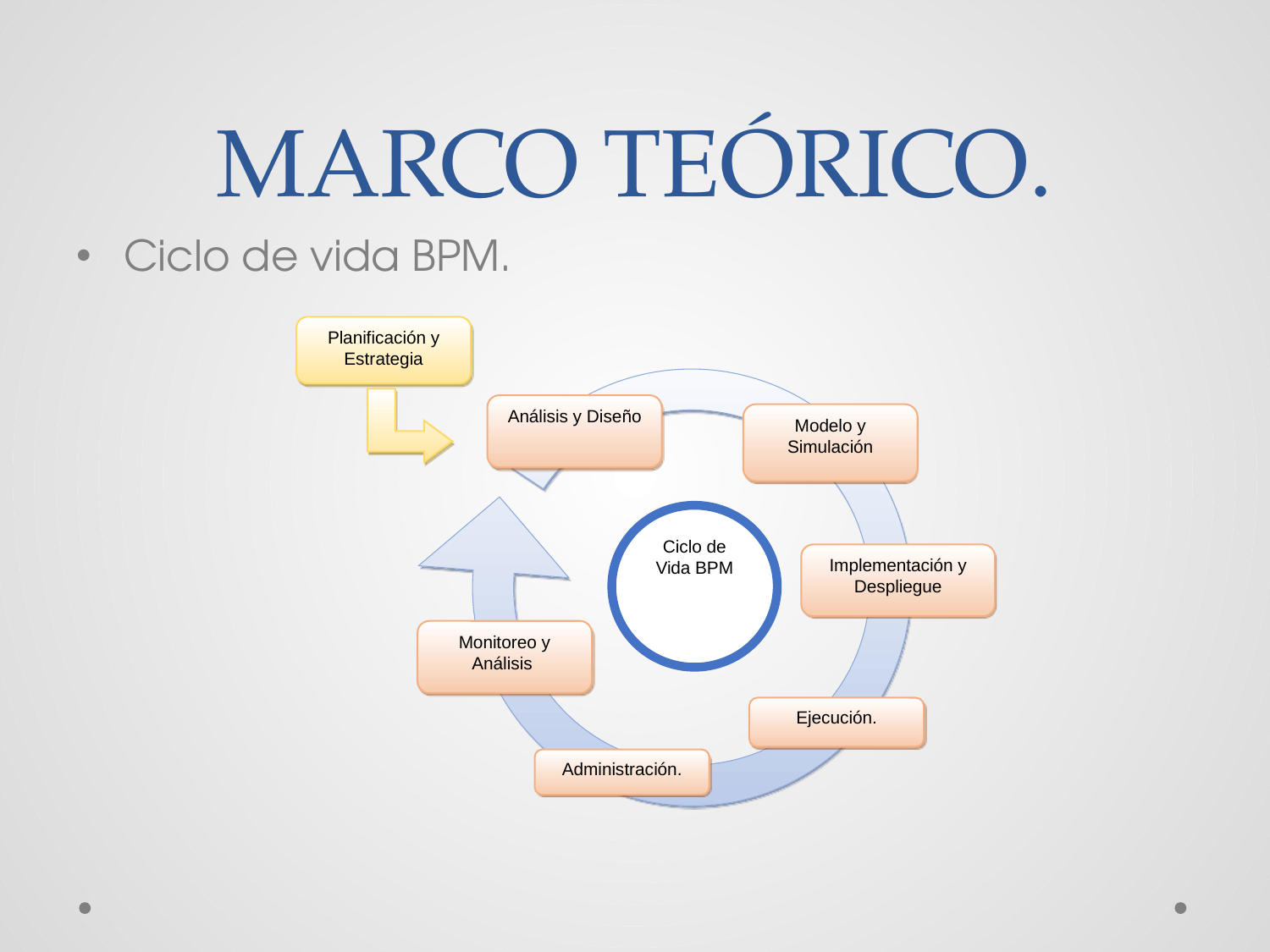

# MARCO TEÓRICO.
Ciclo de vida BPM.

Planificación y Estrategia

Análisis y Diseño
Modelo y Simulación
Ciclo de Vida BPM
Implementación y Despliegue
Monitoreo y Análisis
Ejecución.
Administración.